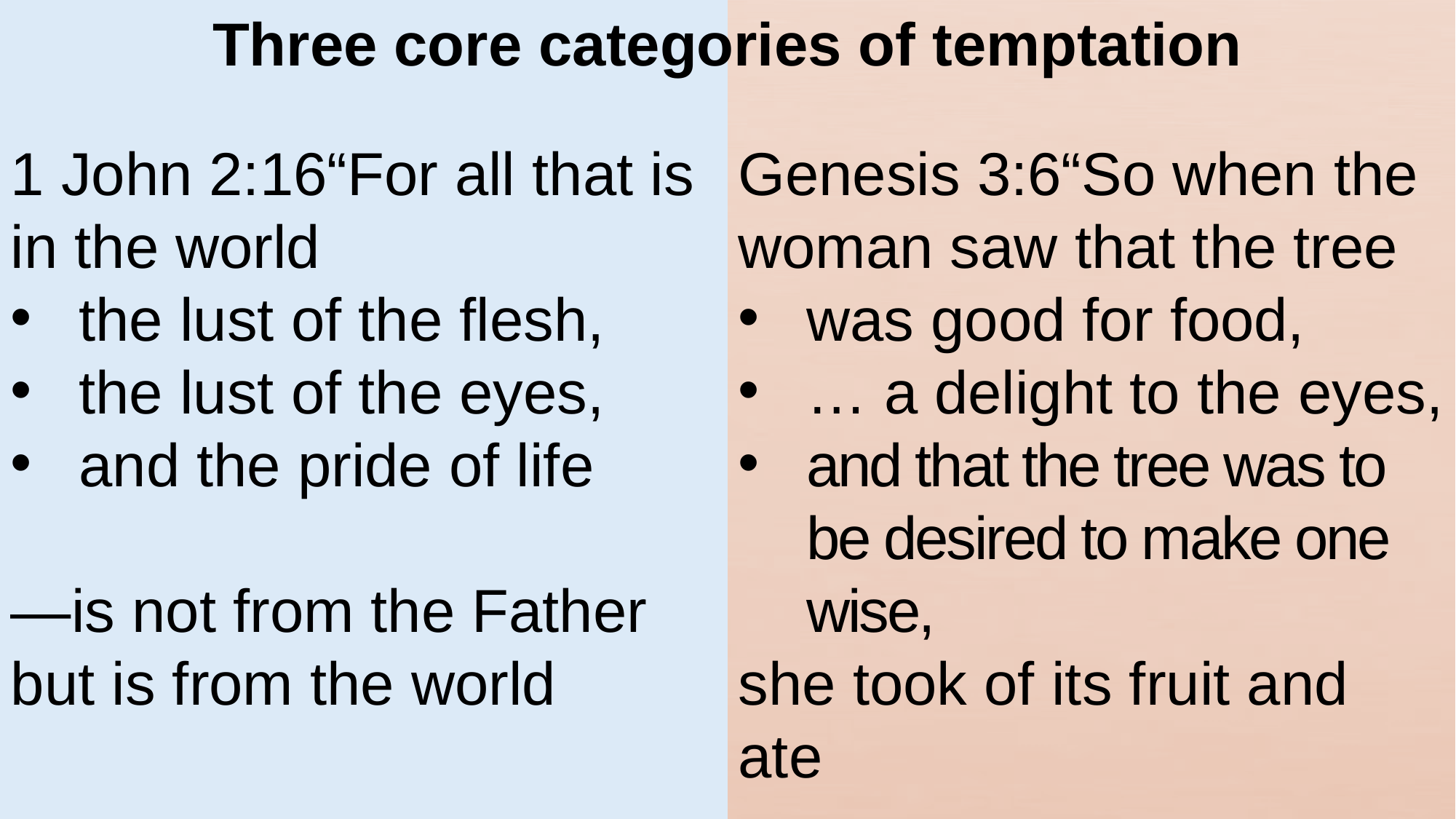

Three core categories of temptation
Genesis 3:6“So when the woman saw that the tree
was good for food,
… a delight to the eyes,
and that the tree was to be desired to make one wise,
she took of its fruit and ate
1 John 2:16“For all that is in the world
the lust of the flesh,
the lust of the eyes,
and the pride of life

—is not from the Father but is from the world